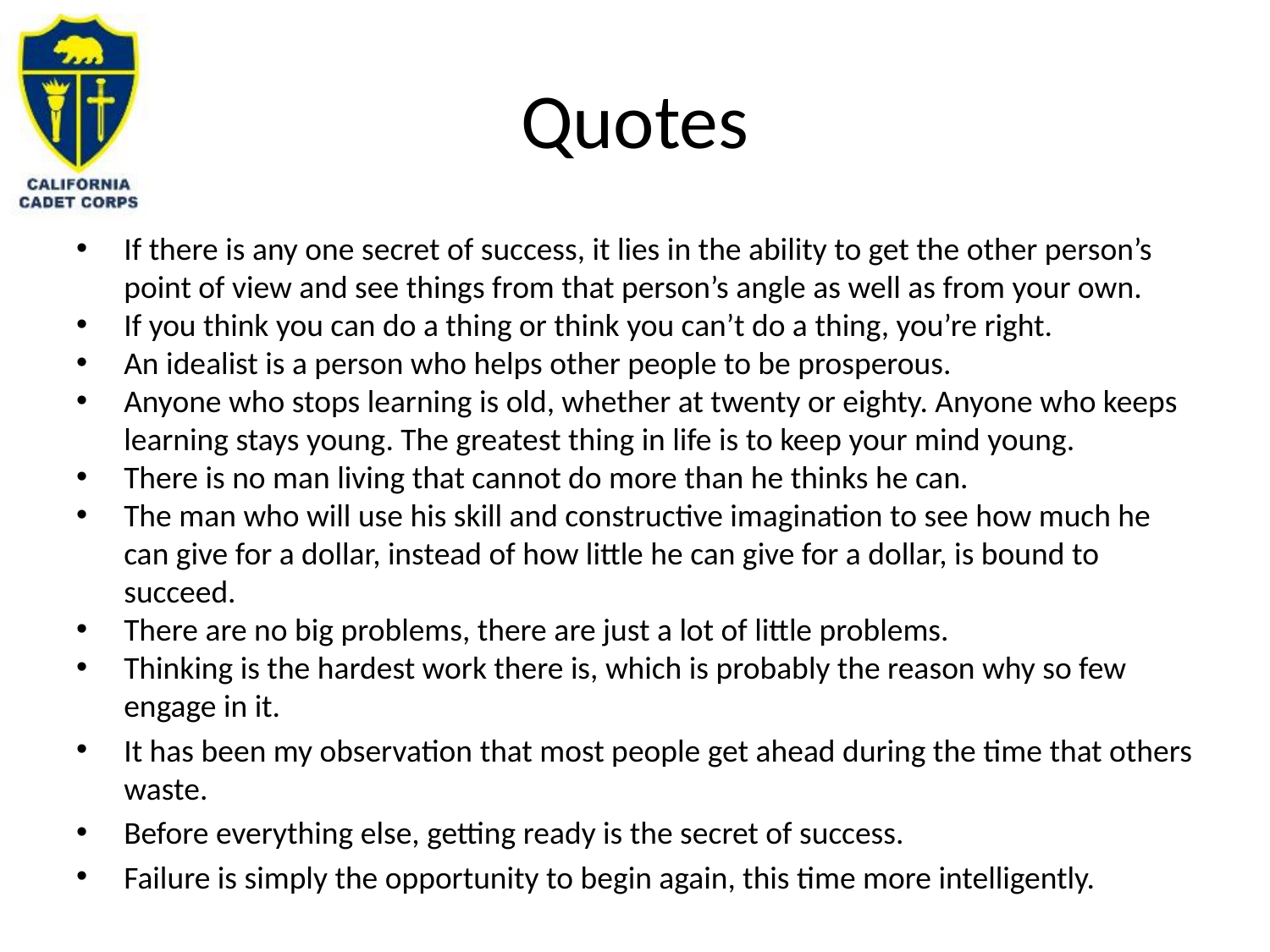

# Quotes
If there is any one secret of success, it lies in the ability to get the other person’s point of view and see things from that person’s angle as well as from your own.
If you think you can do a thing or think you can’t do a thing, you’re right.
An idealist is a person who helps other people to be prosperous.
Anyone who stops learning is old, whether at twenty or eighty. Anyone who keeps learning stays young. The greatest thing in life is to keep your mind young.
There is no man living that cannot do more than he thinks he can.
The man who will use his skill and constructive imagination to see how much he can give for a dollar, instead of how little he can give for a dollar, is bound to succeed.
There are no big problems, there are just a lot of little problems.
Thinking is the hardest work there is, which is probably the reason why so few engage in it.
It has been my observation that most people get ahead during the time that others waste.
Before everything else, getting ready is the secret of success.
Failure is simply the opportunity to begin again, this time more intelligently.